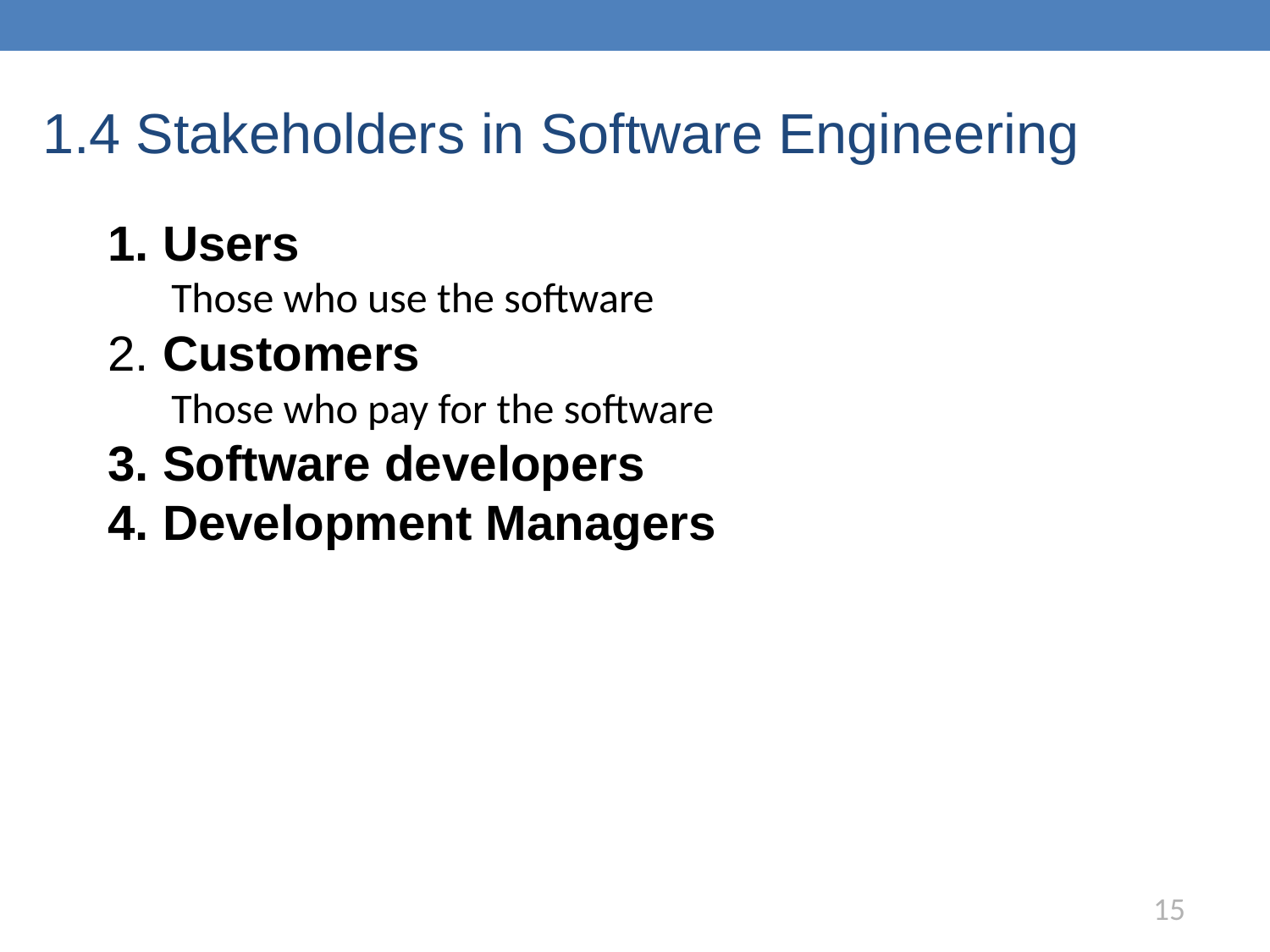

# 1.4 Stakeholders in Software Engineering
1. Users
Those who use the software
2. Customers
Those who pay for the software
3. Software developers
4. Development Managers

15